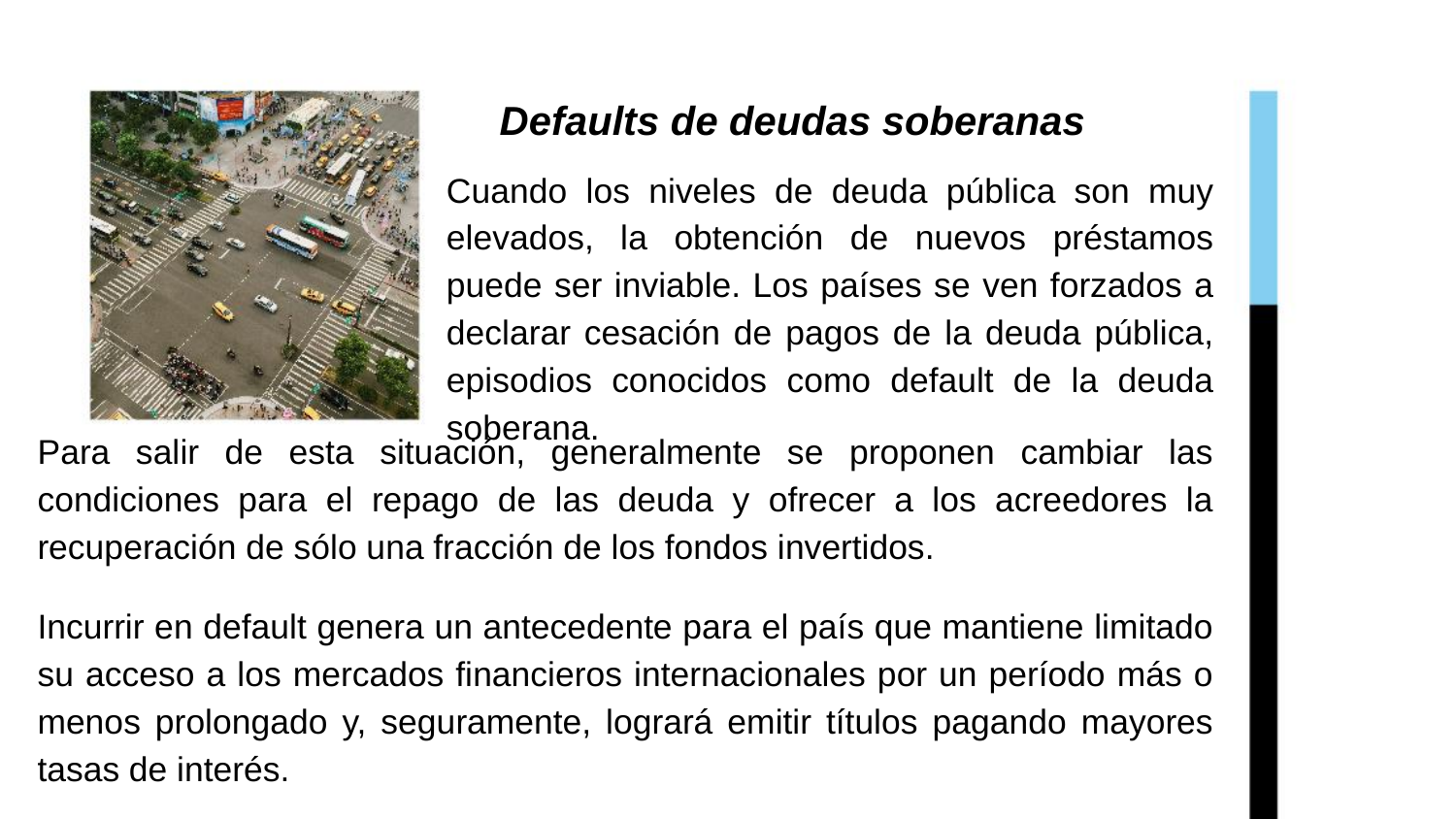

# Defaults de deudas soberanas
Cuando los niveles de deuda pública son muy elevados, la obtención de nuevos préstamos puede ser inviable. Los países se ven forzados a declarar cesación de pagos de la deuda pública, episodios conocidos como default de la deuda soberana.

Para salir de esta situación, generalmente se proponen cambiar las condiciones para el repago de las deuda y ofrecer a los acreedores la recuperación de sólo una fracción de los fondos invertidos.
Incurrir en default genera un antecedente para el país que mantiene limitado su acceso a los mercados financieros internacionales por un período más o menos prolongado y, seguramente, logrará emitir títulos pagando mayores tasas de interés.